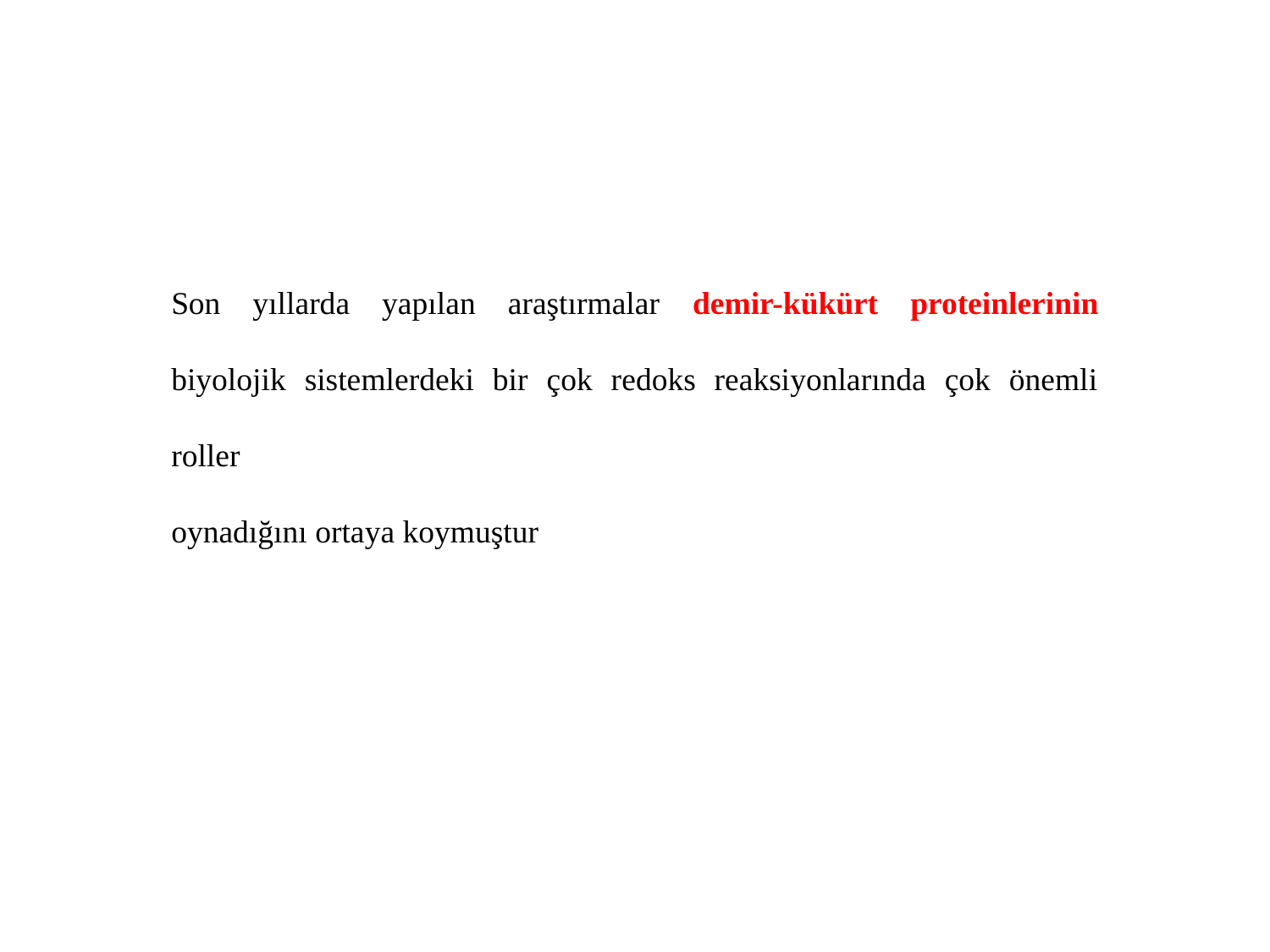

Son yıllarda yapılan araştırmalar demir-kükürt proteinlerinin biyolojik sistemlerdeki bir çok redoks reaksiyonlarında çok önemli roller
oynadığını ortaya koymuştur